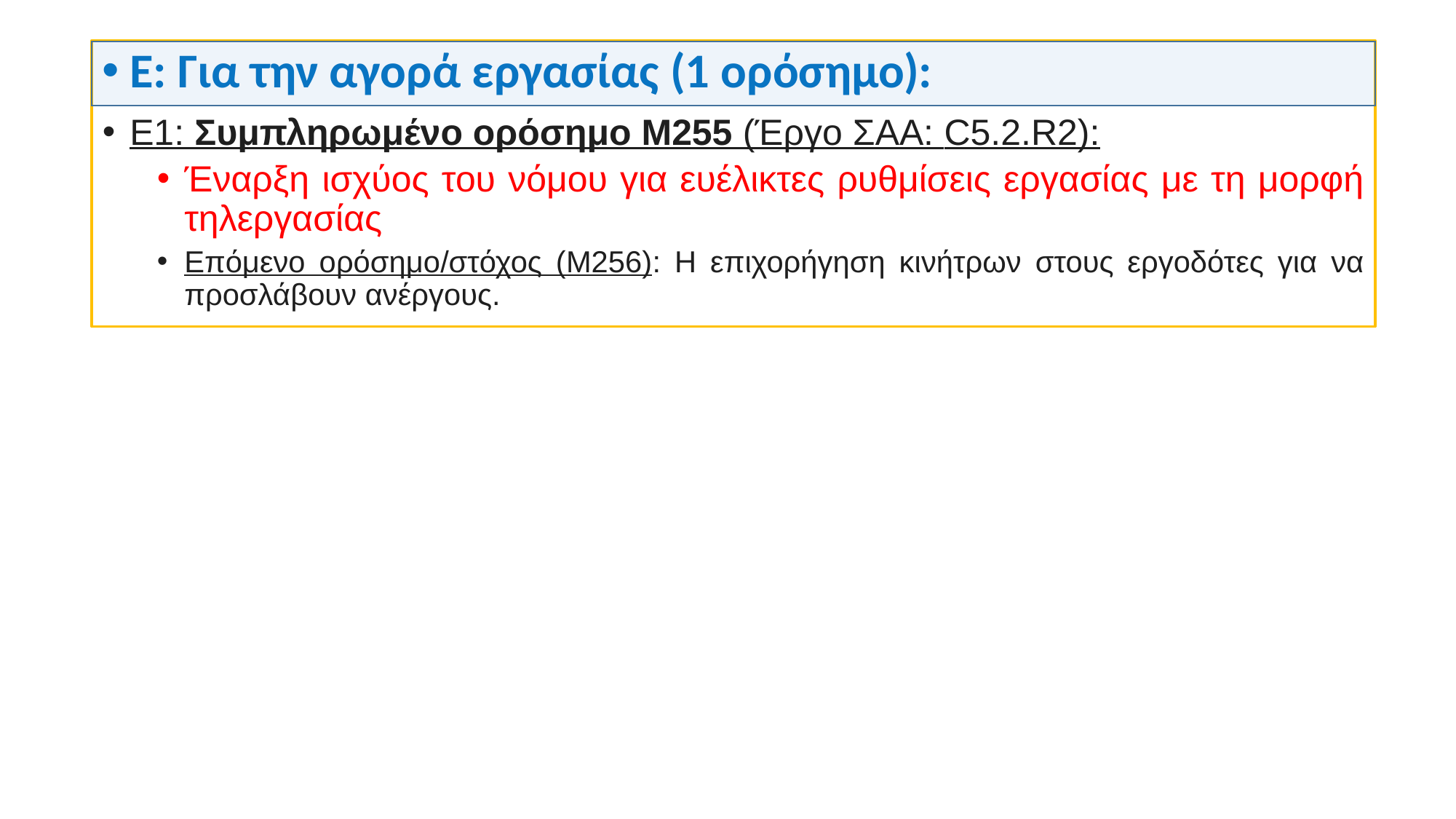

Ε: Για την αγορά εργασίας (1 ορόσημο):
Ε1: Συμπληρωμένο ορόσημο Μ255 (Έργο ΣΑΑ: C5.2.R2):
Έναρξη ισχύος του νόμου για ευέλικτες ρυθμίσεις εργασίας με τη μορφή τηλεργασίας
Επόμενο ορόσημο/στόχος (Μ256): H επιχορήγηση κινήτρων στους εργοδότες για να προσλάβουν ανέργους.